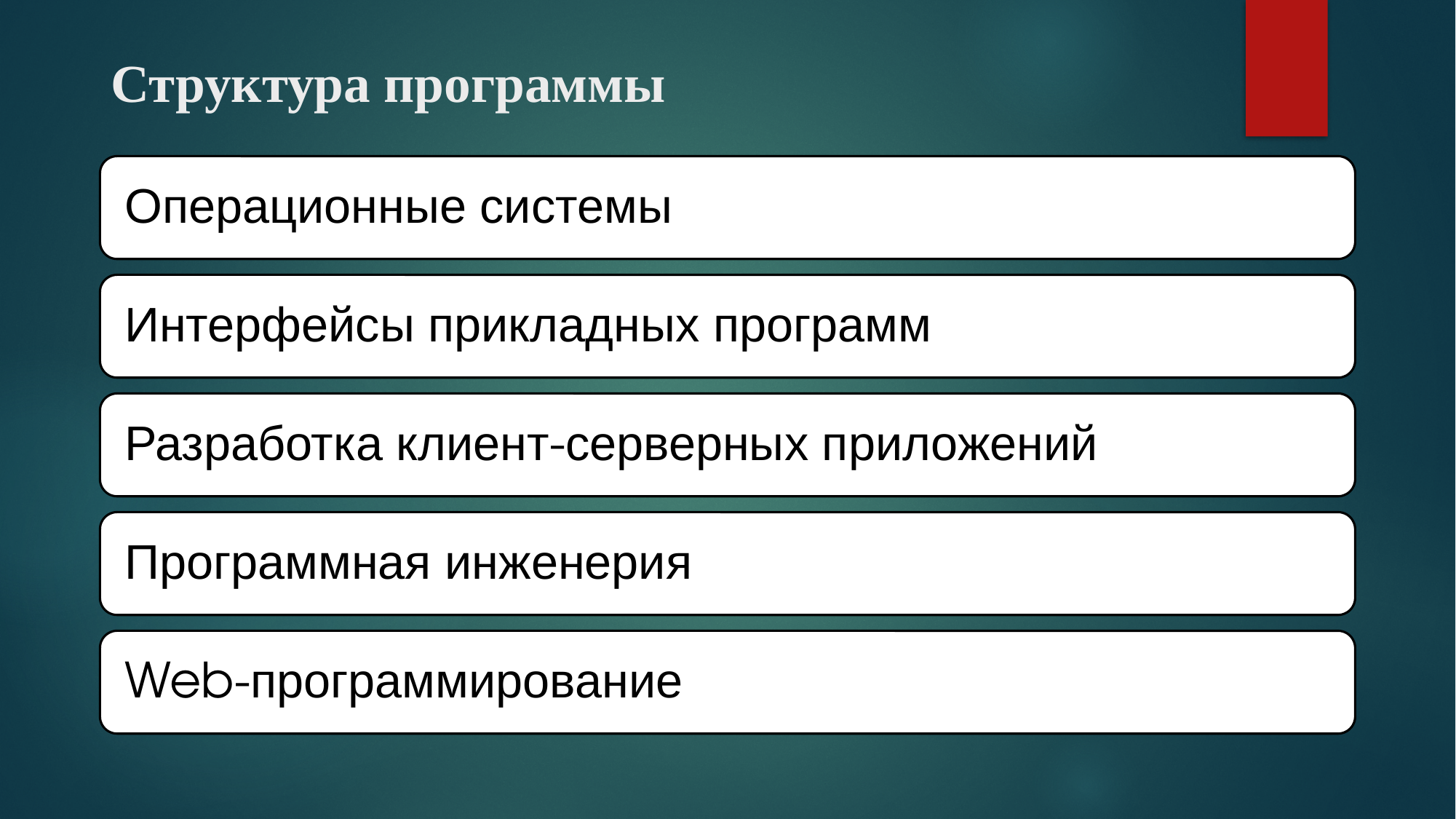

# Структура программы
Операционные системы
Интерфейсы прикладных программ
Разработка клиент-серверных приложений
Программная инженерия
Web-программирование